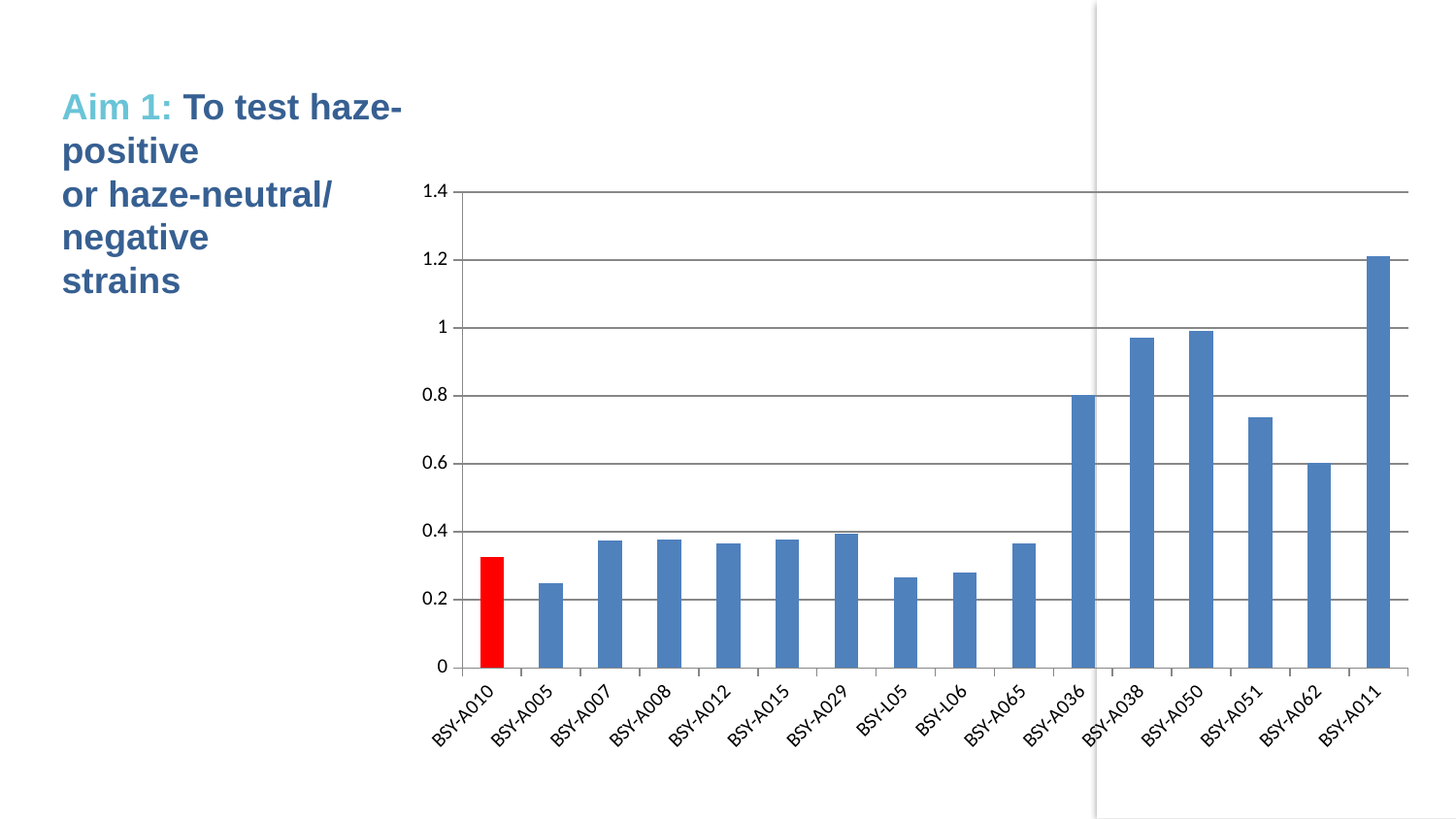

# Aim 1: To test haze-positive or haze-neutral/ negative strains

### Chart

| Category |  |
|---|---|
| BSY-A010 | 0.327 |
| BSY-A005 | 0.249 |
| BSY-A007 | 0.374 |
| BSY-A008 | 0.37818181 |
| BSY-A012 | 0.366233766233766 |
| BSY-A015 | 0.376660341555977 |
| BSY-A029 | 0.39468690702087 |
| BSY-L05 | 0.265714285714286 |
| BSY-L06 | 0.281038961038961 |
| BSY-A065 | 0.36753246753247 |
| BSY-A036 | 0.802 |
| BSY-A038 | 0.97142857142857 |
| BSY-A050 | 0.991 |
| BSY-A051 | 0.737 |
| BSY-A062 | 0.602 |
| BSY-A011 | 1.211 |